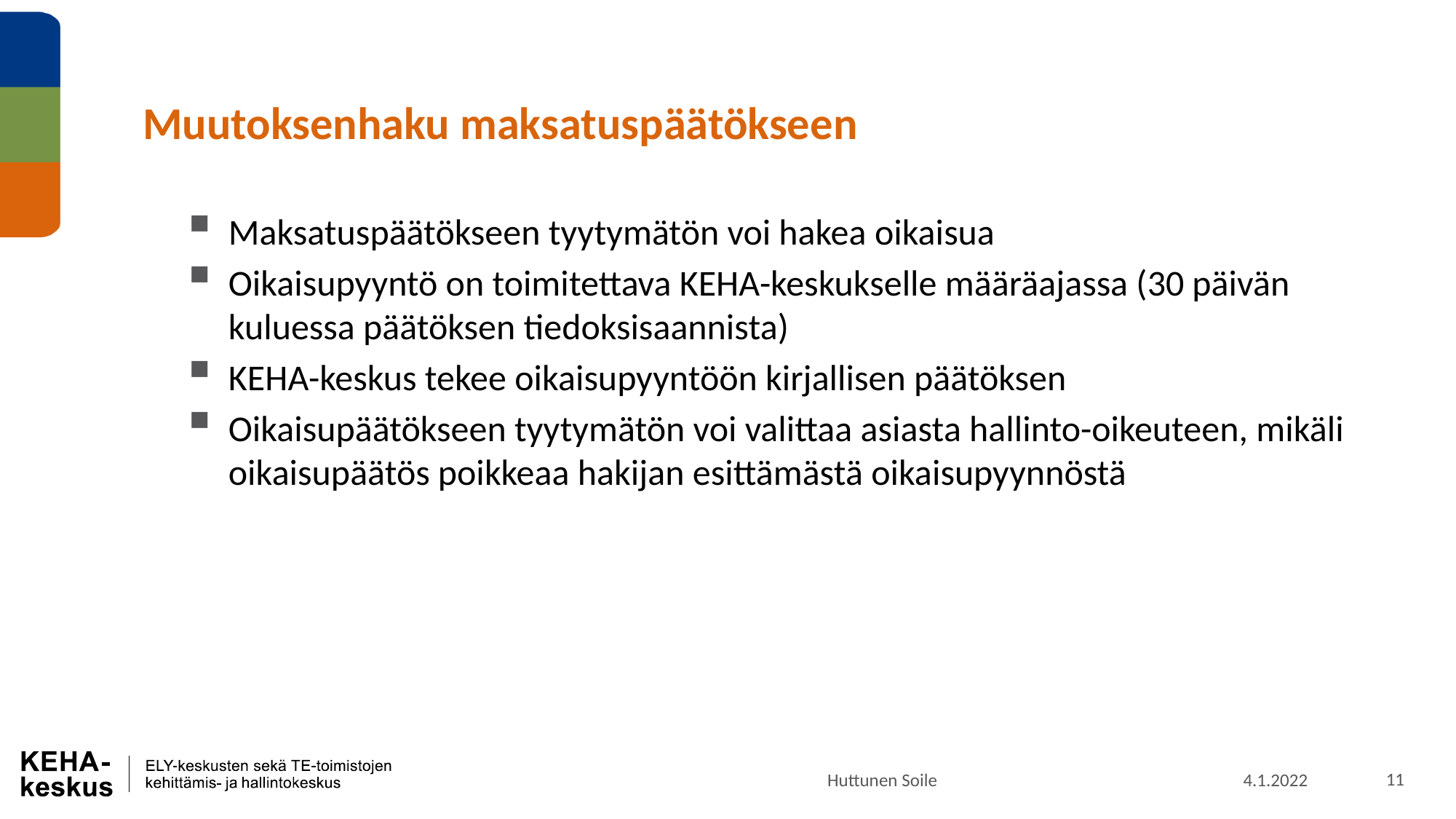

# Muutoksenhaku maksatuspäätökseen
Maksatuspäätökseen tyytymätön voi hakea oikaisua
Oikaisupyyntö on toimitettava KEHA-keskukselle määräajassa (30 päivän kuluessa päätöksen tiedoksisaannista)
KEHA-keskus tekee oikaisupyyntöön kirjallisen päätöksen
Oikaisupäätökseen tyytymätön voi valittaa asiasta hallinto-oikeuteen, mikäli oikaisupäätös poikkeaa hakijan esittämästä oikaisupyynnöstä
Huttunen Soile
4.1.2022